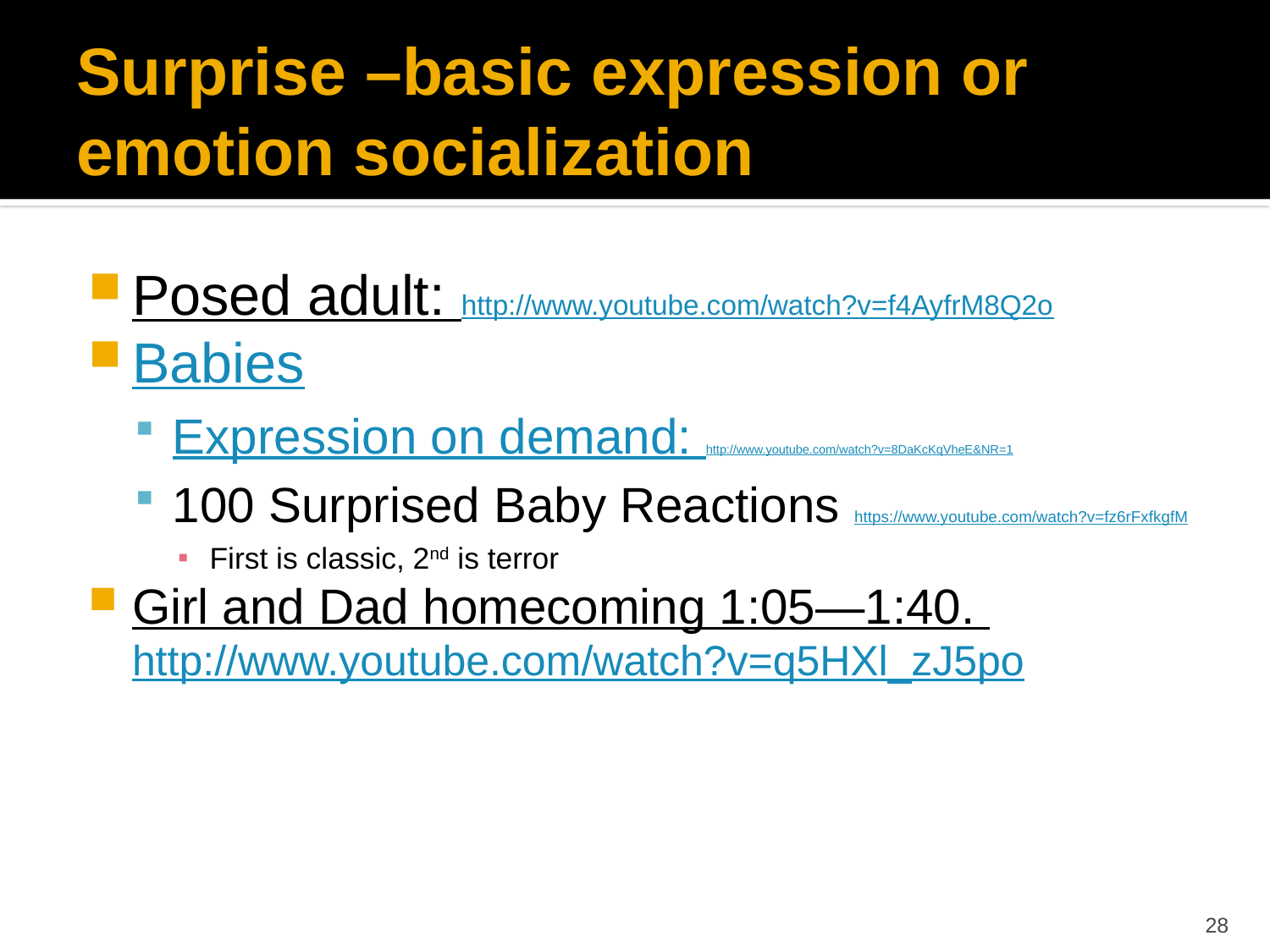

# Surprise –basic expression or emotion socialization
Babies (removed): https://www.youtube.com/watch?v=akYXHDjk5JU
Posed adult: http://www.youtube.com/watch?v=f4AyfrM8Q2o
Babies
Expression on demand: http://www.youtube.com/watch?v=8DaKcKqVheE&NR=1
100 Surprised Baby Reactions https://www.youtube.com/watch?v=fz6rFxfkgfM
First is classic, 2nd is terror
Girl and Dad homecoming 1:05—1:40. http://www.youtube.com/watch?v=q5HXl_zJ5po

28